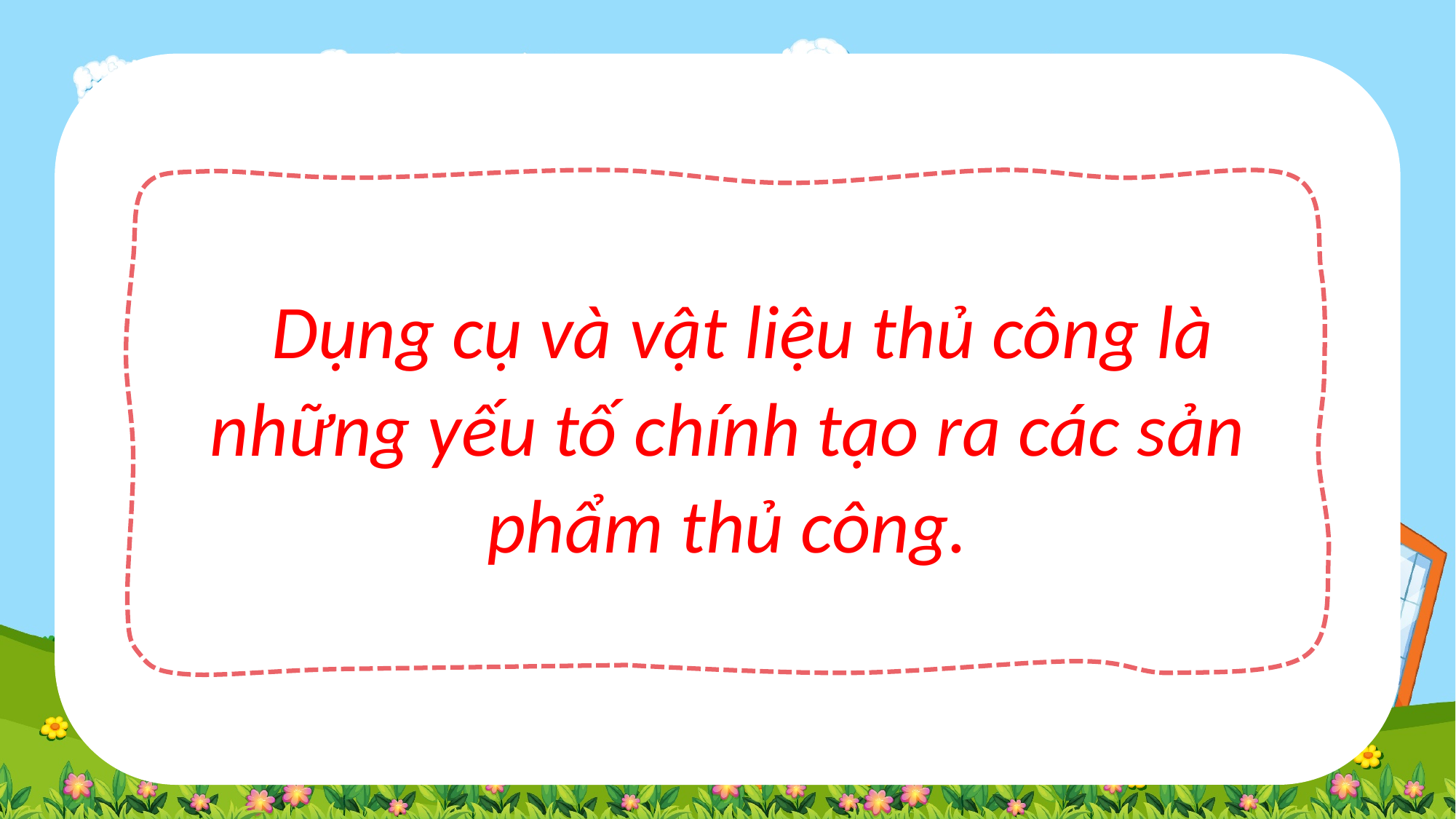

Dụng cụ và vật liệu thủ công là những yếu tố chính tạo ra các sản phẩm thủ công.